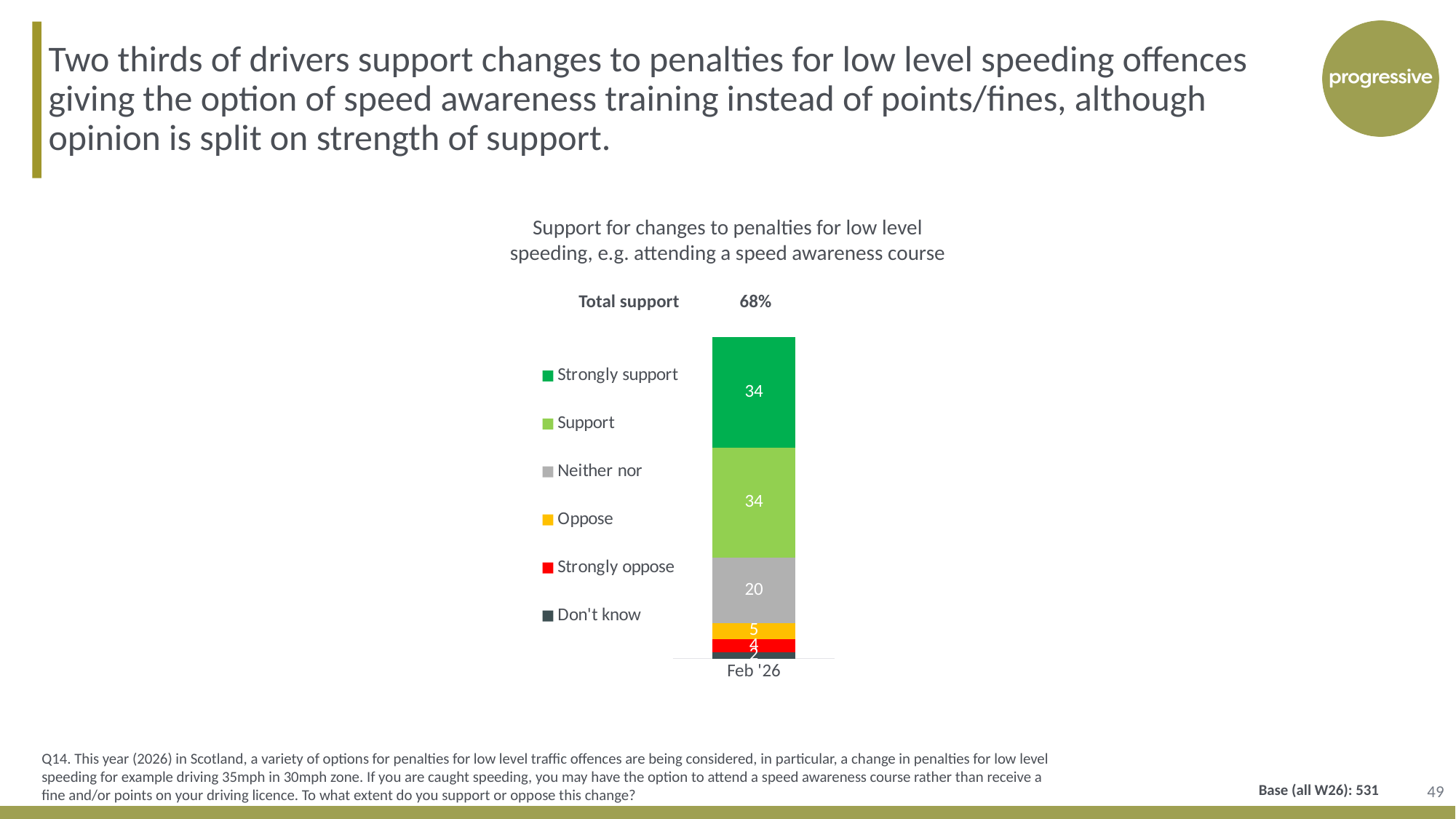

Two thirds of drivers support changes to penalties for low level speeding offences giving the option of speed awareness training instead of points/fines, although opinion is split on strength of support.

### Chart

| Category | Don't know | Strongly oppose | Oppose | Neither nor | Support | Strongly support |
|---|---|---|---|---|---|---|
| Feb '26 | 2.0 | 4.0 | 5.0 | 20.0 | 34.0 | 34.0 |
Support for changes to penalties for low level speeding, e.g. attending a speed awareness course
| Total support | 68% |
| --- | --- |
Q14. This year (2026) in Scotland, a variety of options for penalties for low level traffic offences are being considered, in particular, a change in penalties for low level speeding for example driving 35mph in 30mph zone. If you are caught speeding, you may have the option to attend a speed awareness course rather than receive a fine and/or points on your driving licence. To what extent do you support or oppose this change?
49
Base (all W26): 531